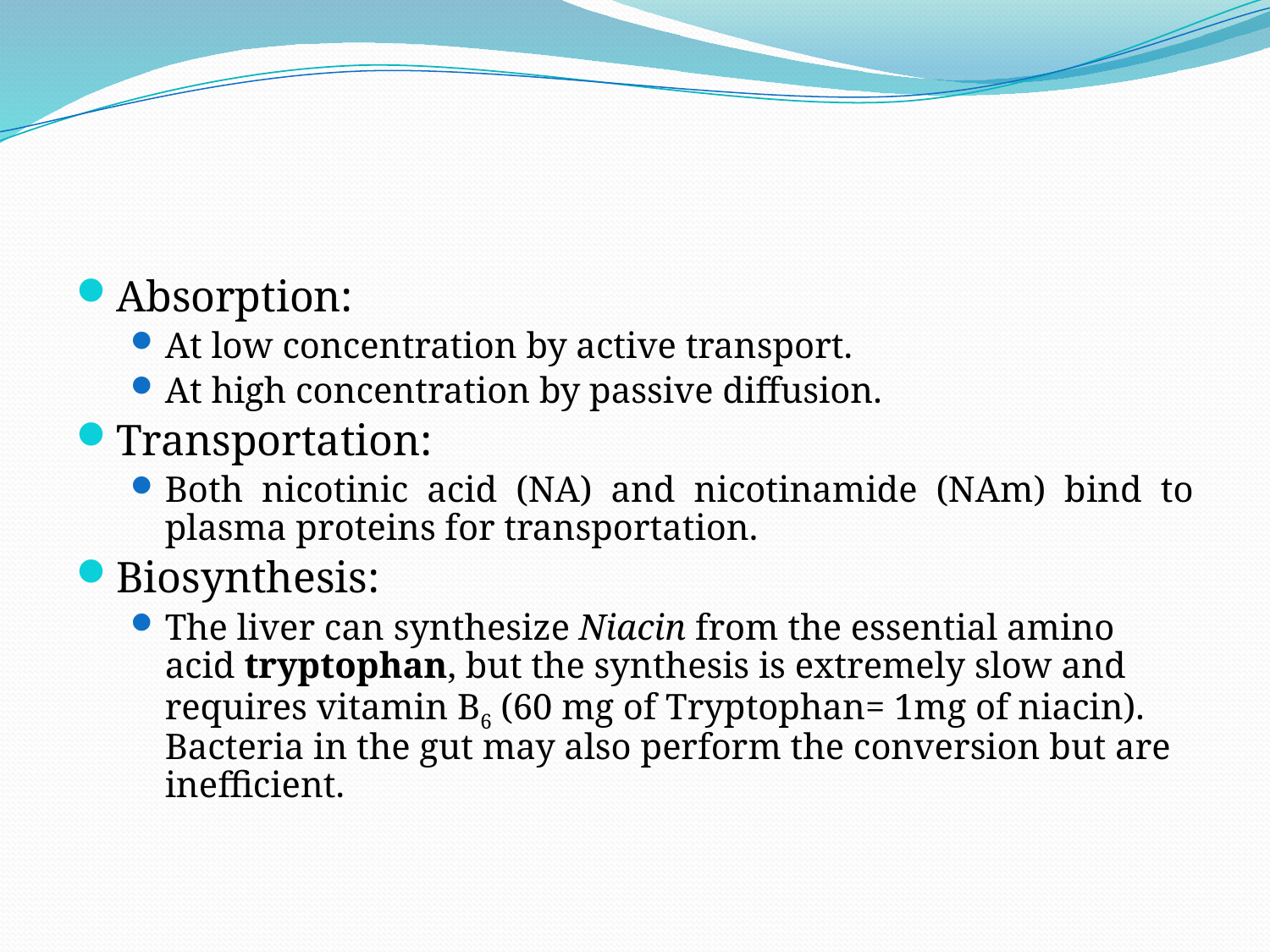

#
Absorption:
At low concentration by active transport.
At high concentration by passive diffusion.
Transportation:
Both nicotinic acid (NA) and nicotinamide (NAm) bind to plasma proteins for transportation.
Biosynthesis:
The liver can synthesize Niacin from the essential amino acid tryptophan, but the synthesis is extremely slow and requires vitamin B6 (60 mg of Tryptophan= 1mg of niacin). Bacteria in the gut may also perform the conversion but are inefficient.